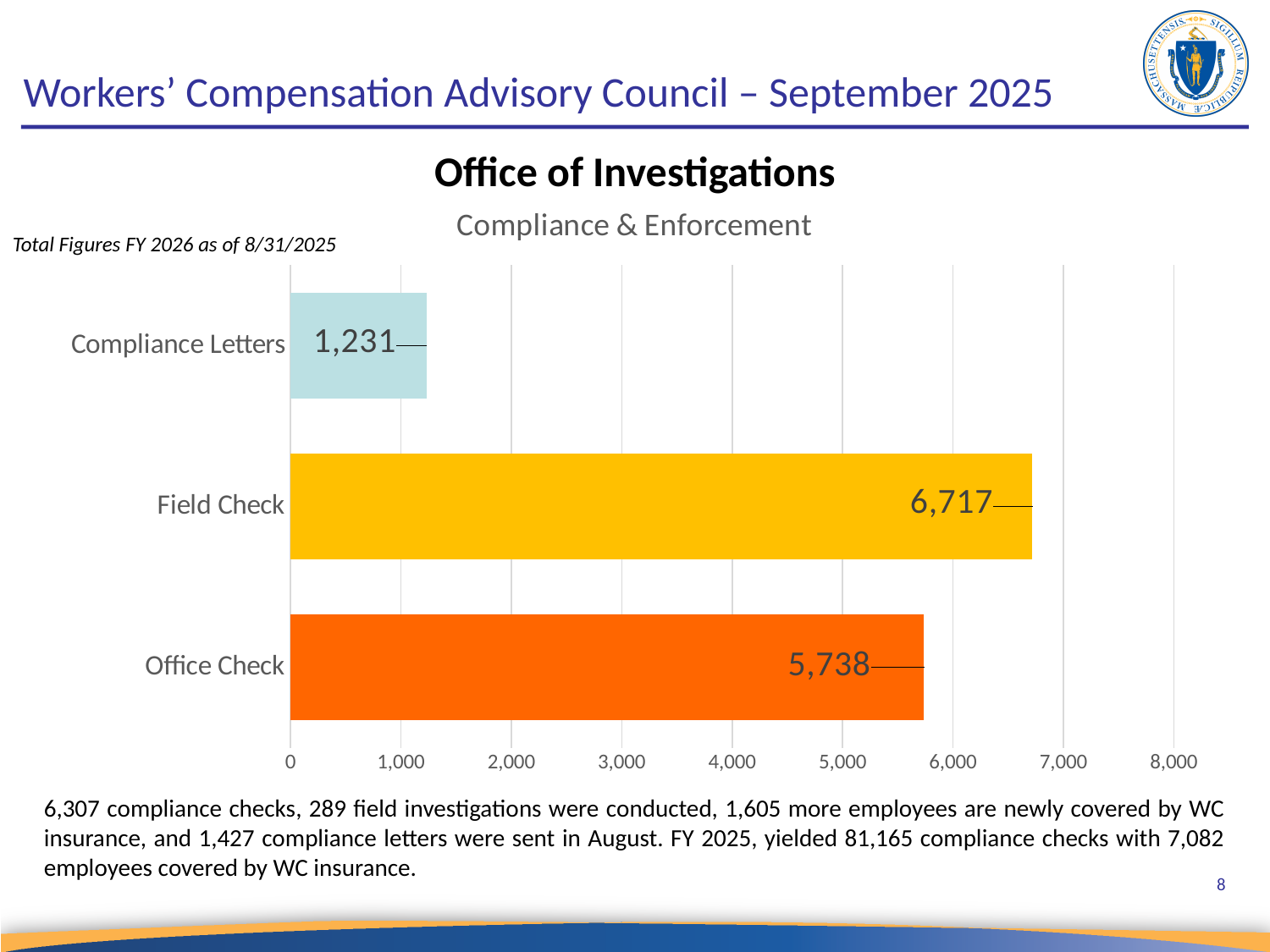

# Workers’ Compensation Advisory Council – September 2025
Office of Investigations

### Chart: Compliance & Enforcement

| Category | Enforcement |
|---|---|
| Office Check | 5738.0 |
| Field Check | 6717.0 |
| Compliance Letters | 1231.0 |
Total Figures FY 2026 as of 8/31/2025
6,307 compliance checks, 289 field investigations were conducted, 1,605 more employees are newly covered by WC insurance, and 1,427 compliance letters were sent in August. FY 2025, yielded 81,165 compliance checks with 7,082 employees covered by WC insurance.
8